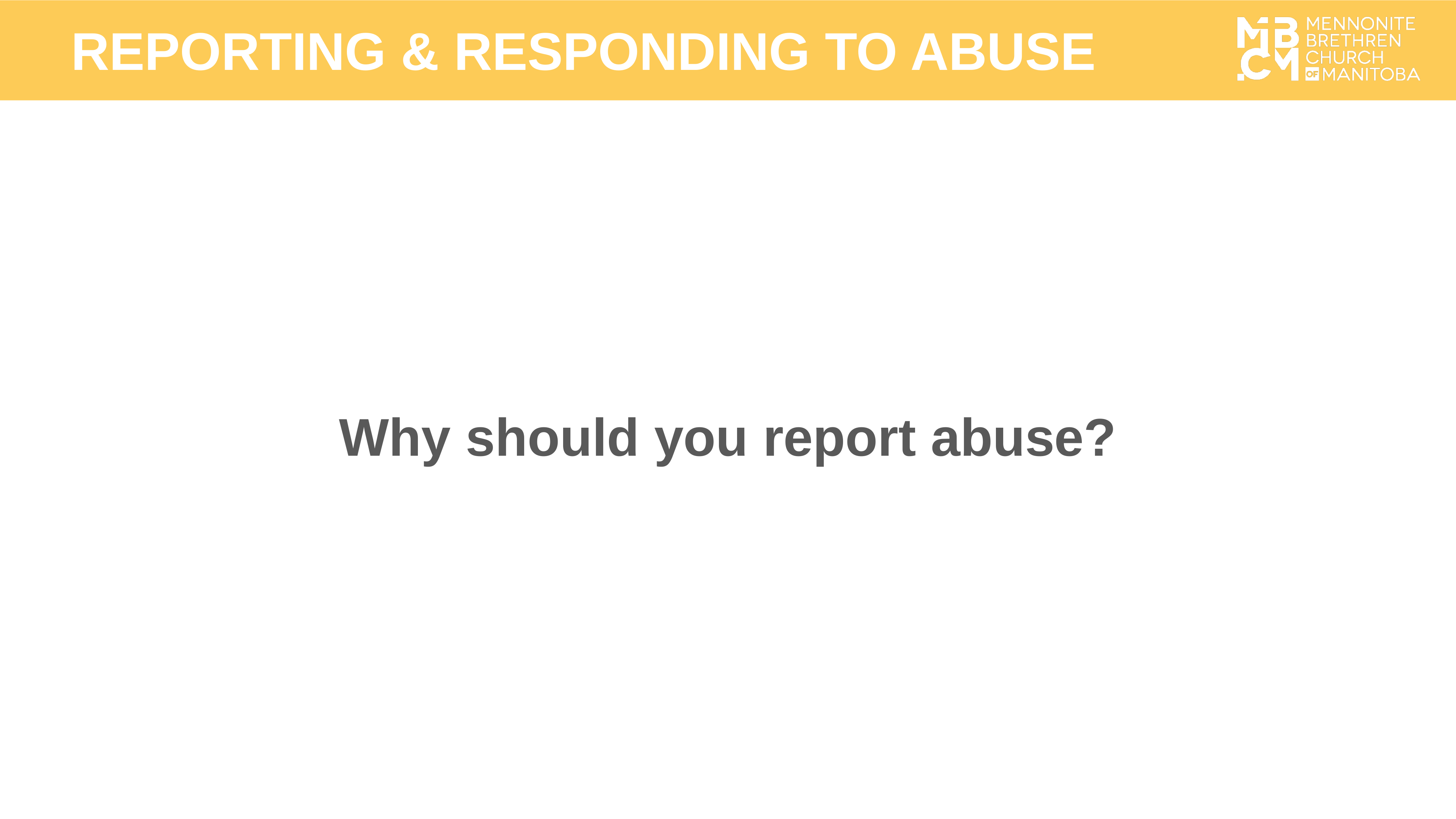

REPORTING & RESPONDING TO ABUSE
Why should you report abuse?